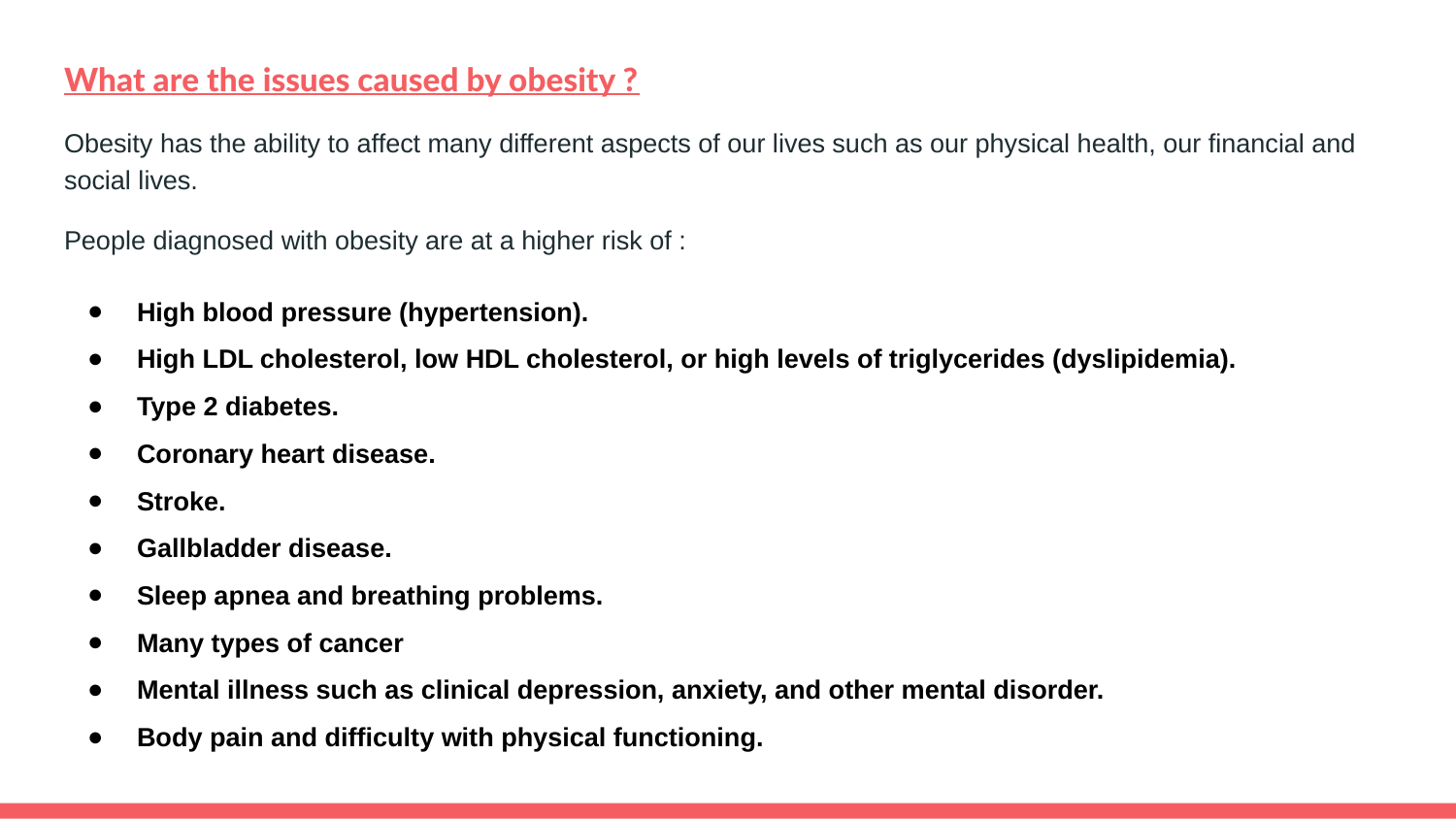

What are the issues caused by obesity ?
Obesity has the ability to affect many different aspects of our lives such as our physical health, our financial and social lives.
People diagnosed with obesity are at a higher risk of :
High blood pressure (hypertension).
High LDL cholesterol, low HDL cholesterol, or high levels of triglycerides (dyslipidemia).
Type 2 diabetes.
Coronary heart disease.
Stroke.
Gallbladder disease.
Sleep apnea and breathing problems.
Many types of cancer
Mental illness such as clinical depression, anxiety, and other mental disorder.
Body pain and difficulty with physical functioning.